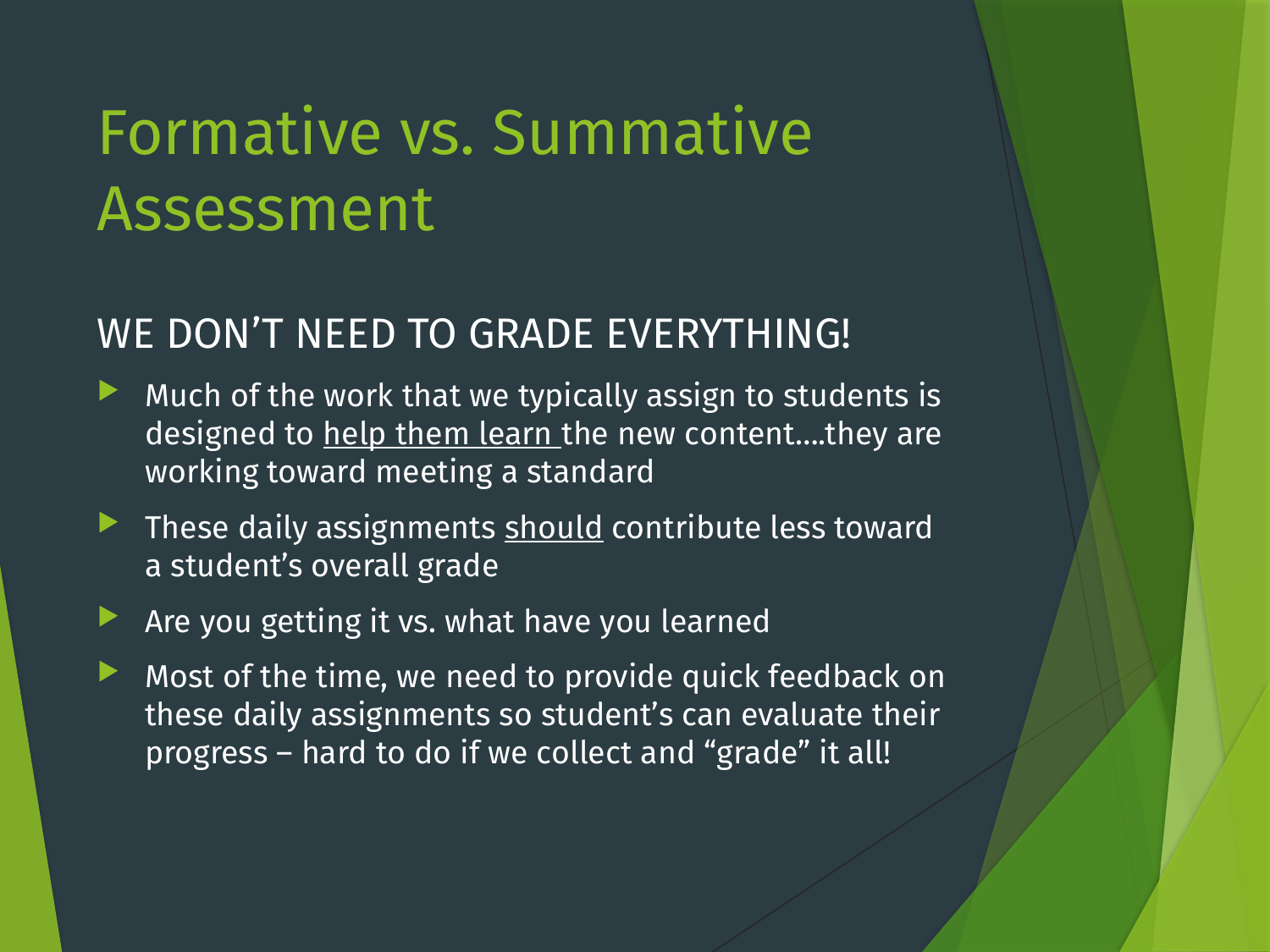

# Formative vs. Summative Assessment
WE DON’T NEED TO GRADE EVERYTHING!
Much of the work that we typically assign to students is designed to help them learn the new content….they are working toward meeting a standard
These daily assignments should contribute less toward a student’s overall grade
Are you getting it vs. what have you learned
Most of the time, we need to provide quick feedback on these daily assignments so student’s can evaluate their progress – hard to do if we collect and “grade” it all!